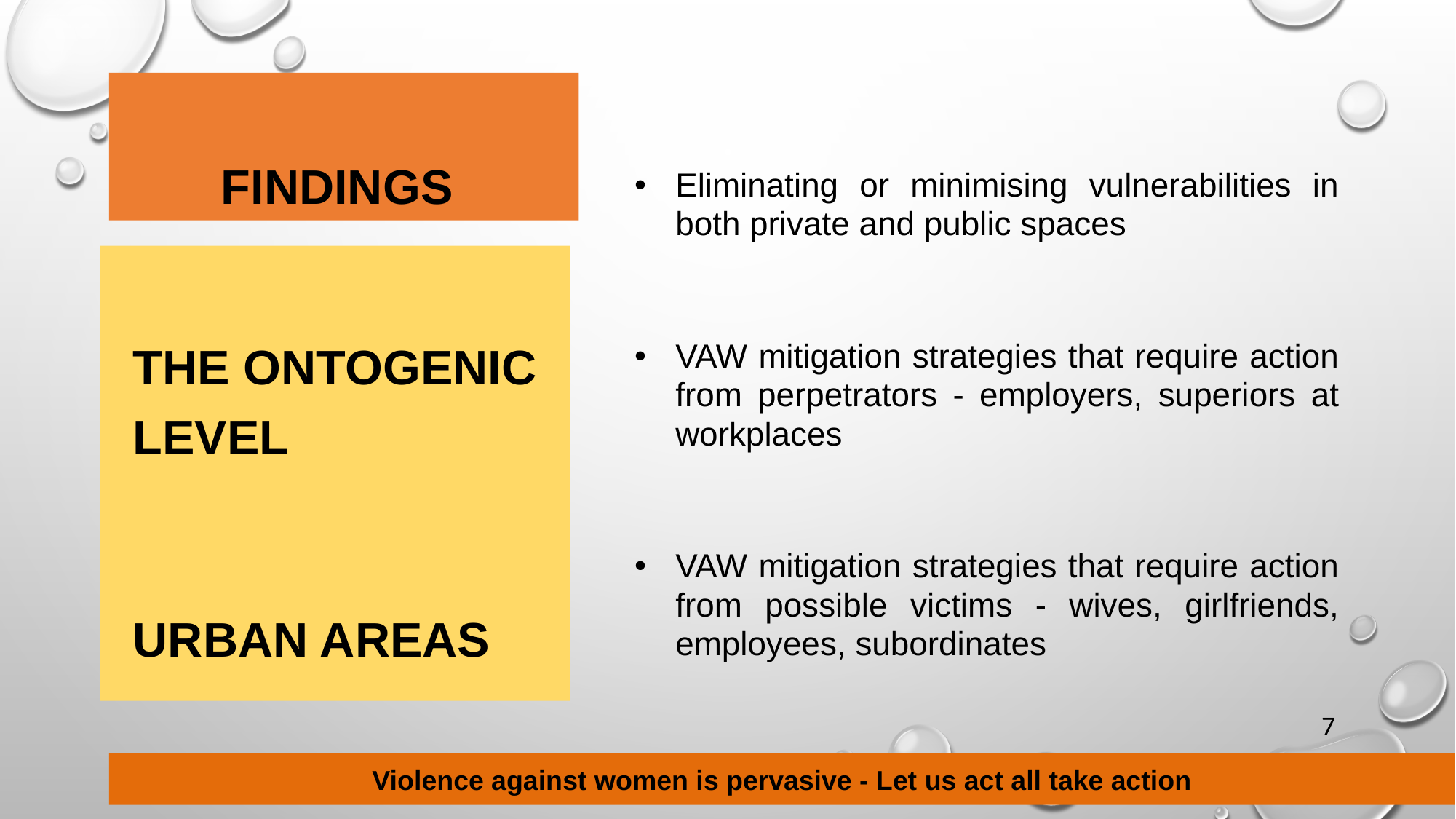

# Findings

Eliminating or minimising vulnerabilities in both private and public spaces

VAW mitigation strategies that require action from perpetrators - employers, superiors at workplaces

VAW mitigation strategies that require action from possible victims - wives, girlfriends, employees, subordinates

The ontogenic level

Urban areas
7
Violence against women is pervasive - Let us act all take action